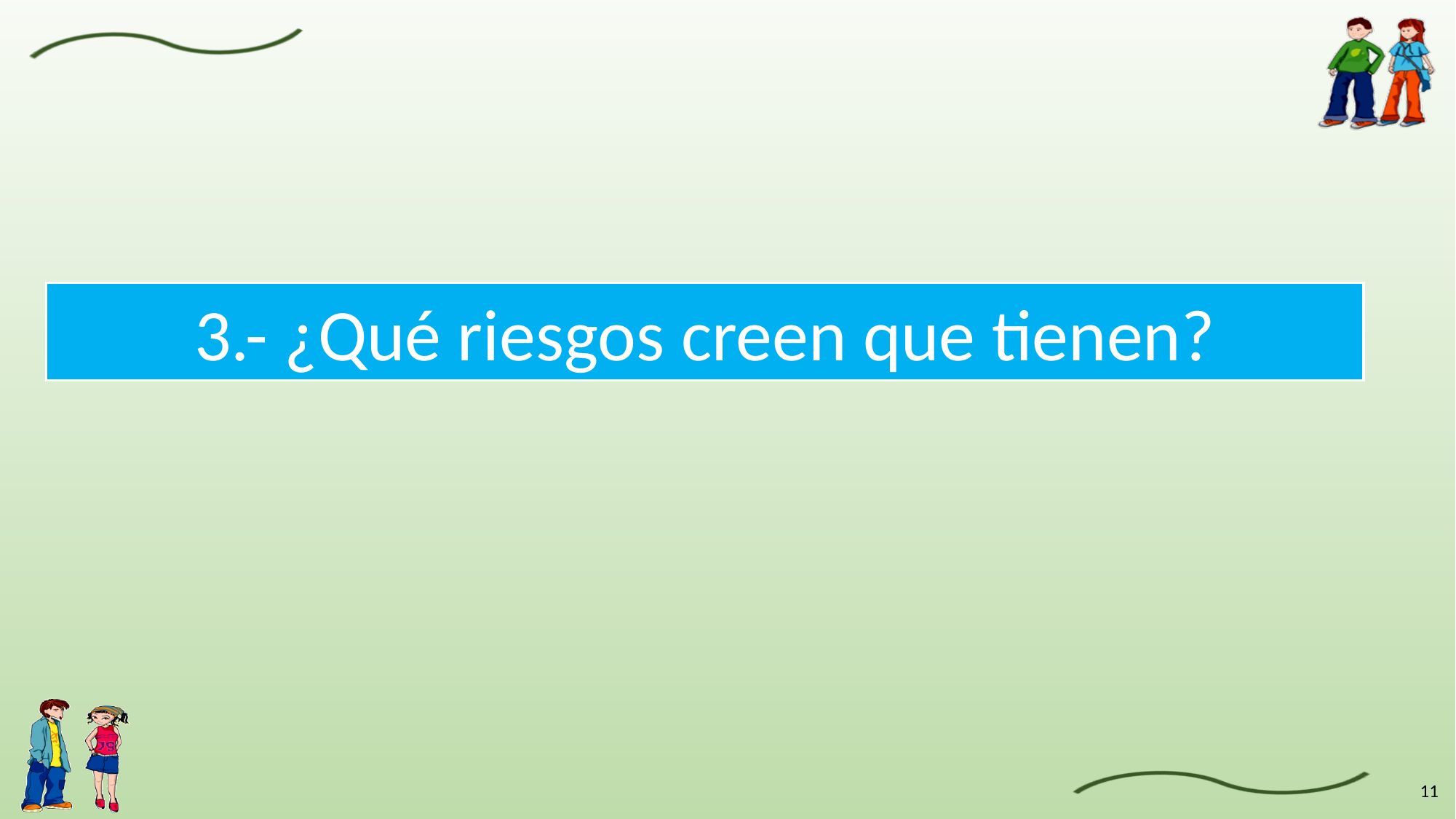

3.- ¿Qué riesgos creen que tienen?
11